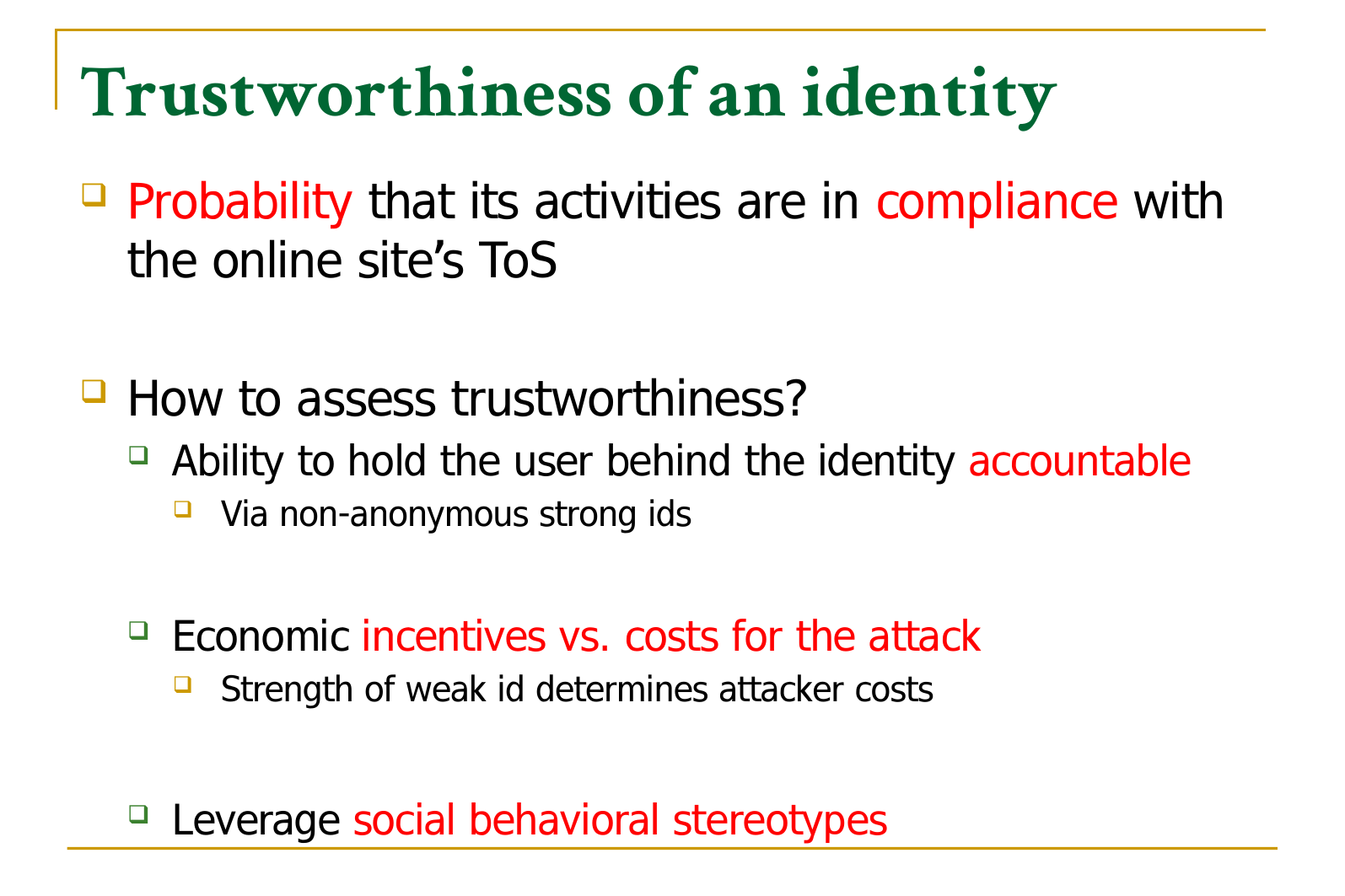

# Trustworthiness of an identity
Probability that its activities are in compliance with the online site’s ToS

How to assess trustworthiness?
Ability to hold the user behind the identity accountable
Via non-anonymous strong ids

Economic incentives vs. costs for the attack
Strength of weak id determines attacker costs

Leverage social behavioral stereotypes